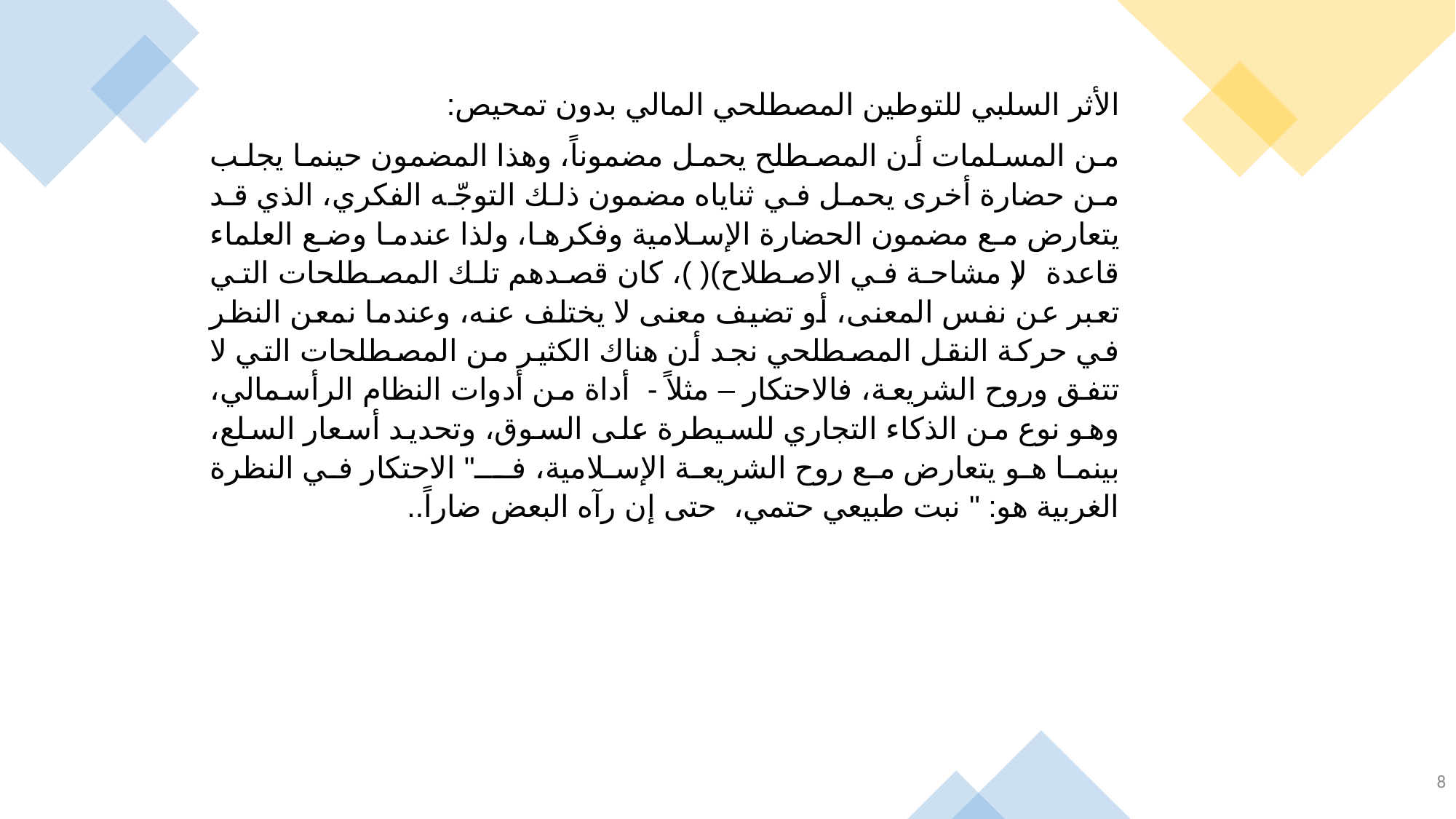

الأثر السلبي للتوطين المصطلحي المالي بدون تمحيص:
من المسلمات أن المصطلح يحمل مضموناً، وهذا المضمون حينما يجلب من حضارة أخرى يحمل في ثناياه مضمون ذلك التوجّه الفكري، الذي قد يتعارض مع مضمون الحضارة الإسلامية وفكرها، ولذا عندما وضع العلماء قاعدة (لا مشاحة في الاصطلاح)( )، كان قصدهم تلك المصطلحات التي تعبر عن نفس المعنى، أو تضيف معنى لا يختلف عنه، وعندما نمعن النظر في حركة النقل المصطلحي نجد أن هناك الكثير من المصطلحات التي لا تتفق وروح الشريعة، فالاحتكار – مثلاً -  أداة من أدوات النظام الرأسمالي، وهو نوع من الذكاء التجاري للسيطرة على السوق، وتحديد أسعار السلع، بينما هو يتعارض مع روح الشريعة الإسلامية، فـــ" الاحتكار في النظرة الغربية هو: " نبت طبيعي حتمي،  حتى إن رآه البعض ضاراً..

8